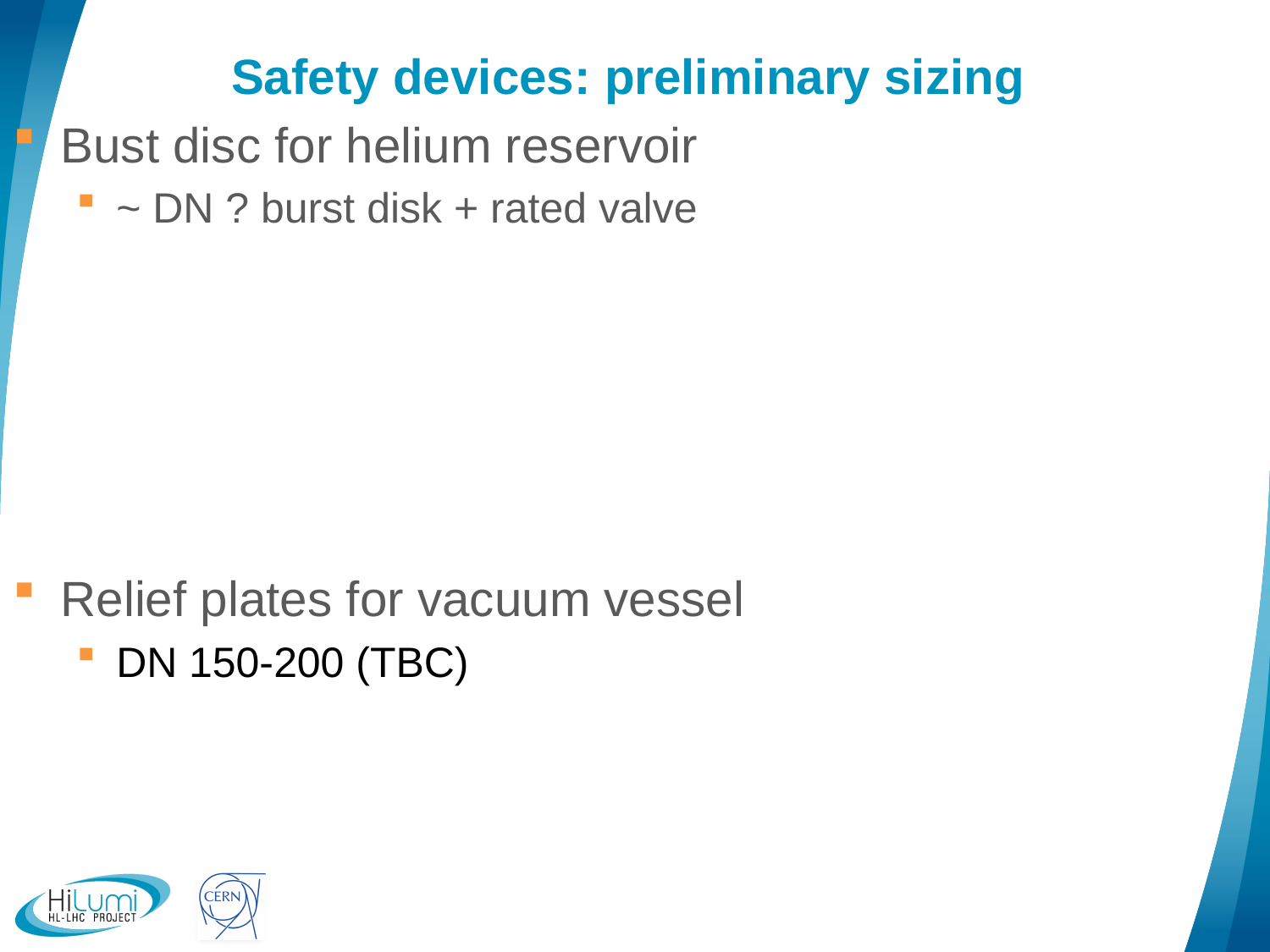

17/16
# Safety devices: preliminary sizing
Bust disc for helium reservoir
~ DN ? burst disk + rated valve

Relief plates for vacuum vessel
DN 150-200 (TBC)